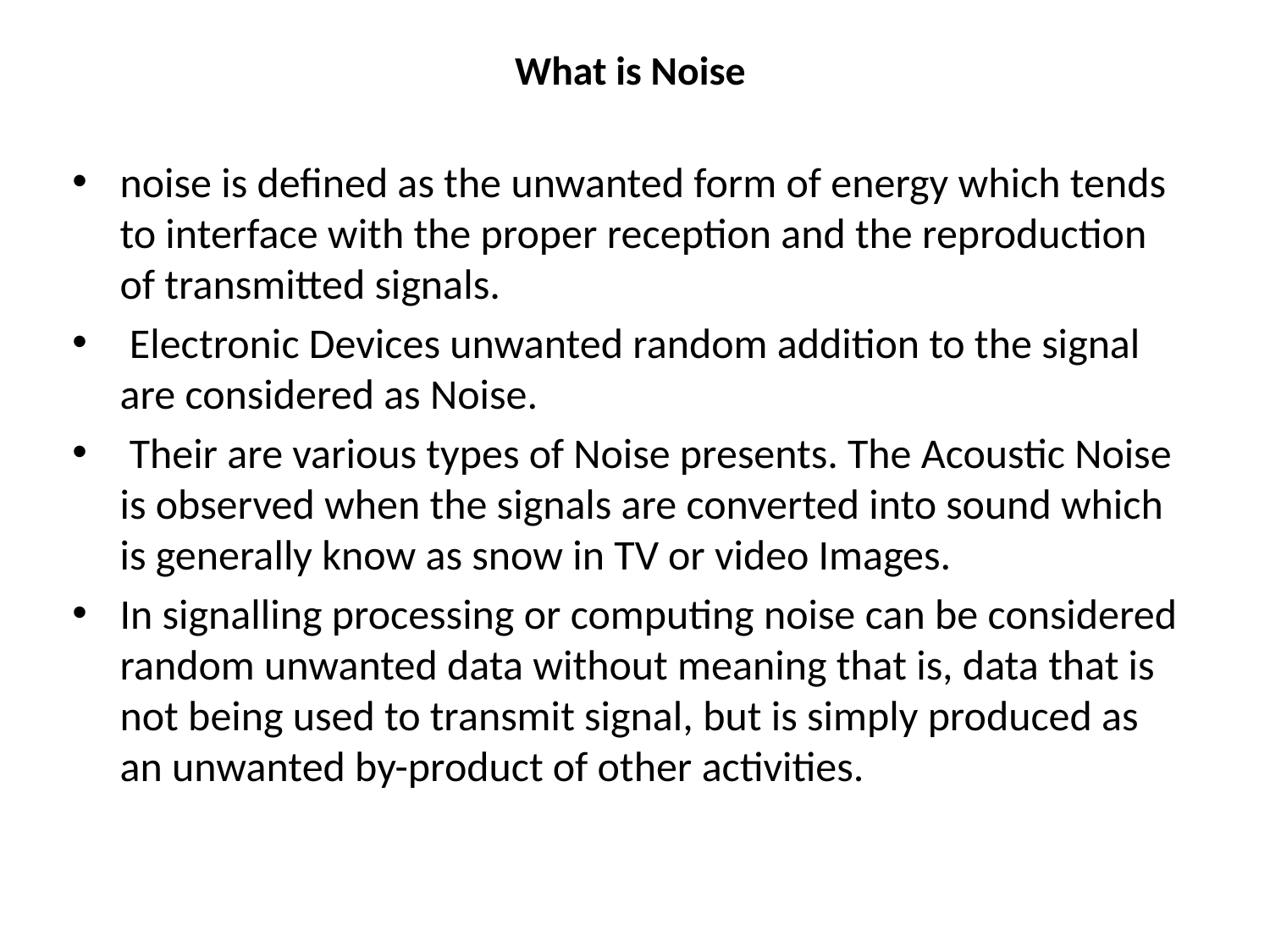

# What is Noise
noise is defined as the unwanted form of energy which tends to interface with the proper reception and the reproduction of transmitted signals.
 Electronic Devices unwanted random addition to the signal are considered as Noise.
 Their are various types of Noise presents. The Acoustic Noise is observed when the signals are converted into sound which is generally know as snow in TV or video Images.
In signalling processing or computing noise can be considered random unwanted data without meaning that is, data that is not being used to transmit signal, but is simply produced as an unwanted by-product of other activities.